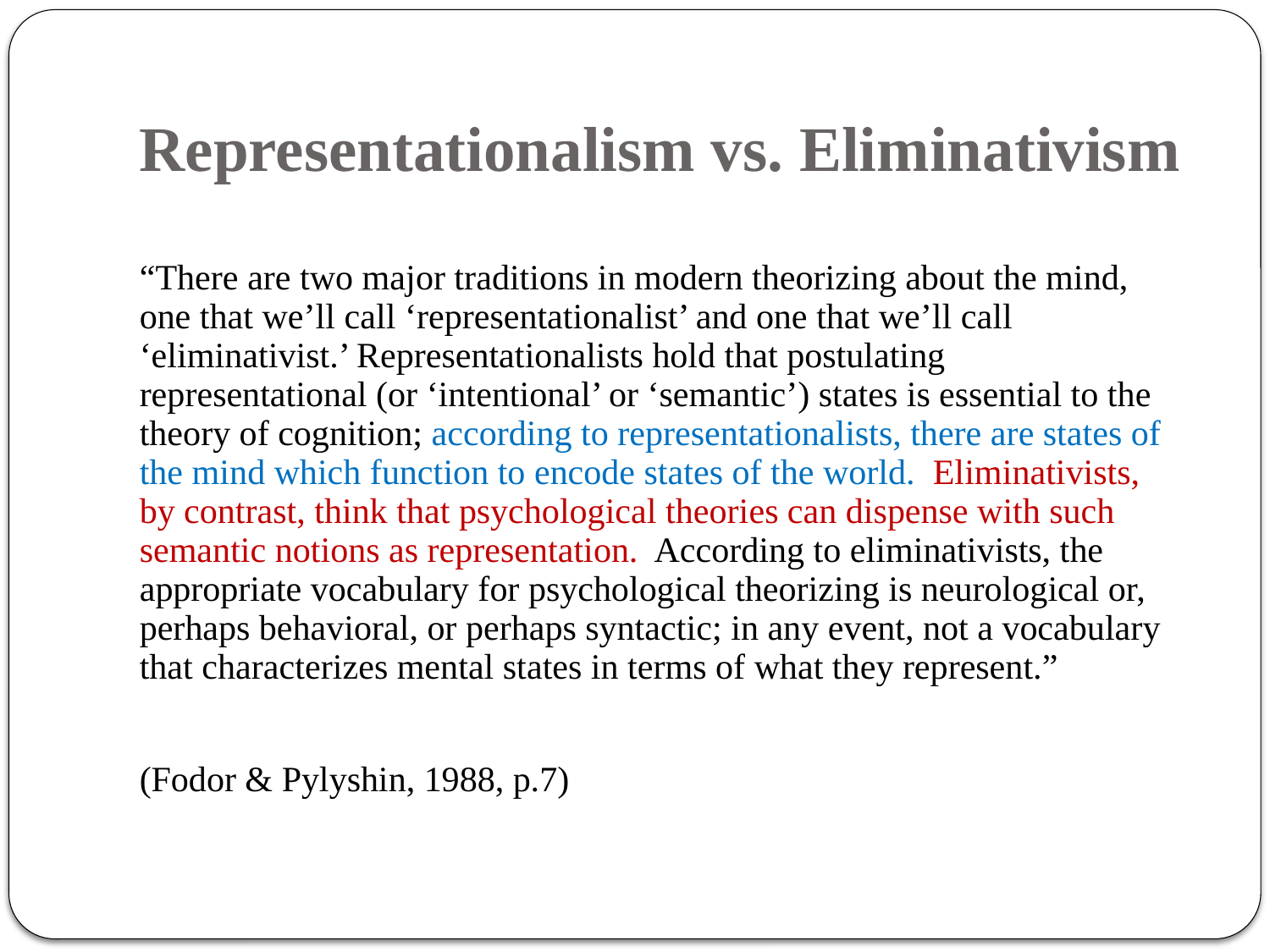

# Representationalism vs. Eliminativism

“There are two major traditions in modern theorizing about the mind, one that we’ll call ‘representationalist’ and one that we’ll call ‘eliminativist.’ Representationalists hold that postulating representational (or ‘intentional’ or ‘semantic’) states is essential to the theory of cognition; according to representationalists, there are states of the mind which function to encode states of the world.  Eliminativists, by contrast, think that psychological theories can dispense with such semantic notions as representation.  According to eliminativists, the appropriate vocabulary for psychological theorizing is neurological or, perhaps behavioral, or perhaps syntactic; in any event, not a vocabulary that characterizes mental states in terms of what they represent.”

(Fodor & Pylyshin, 1988, p.7)